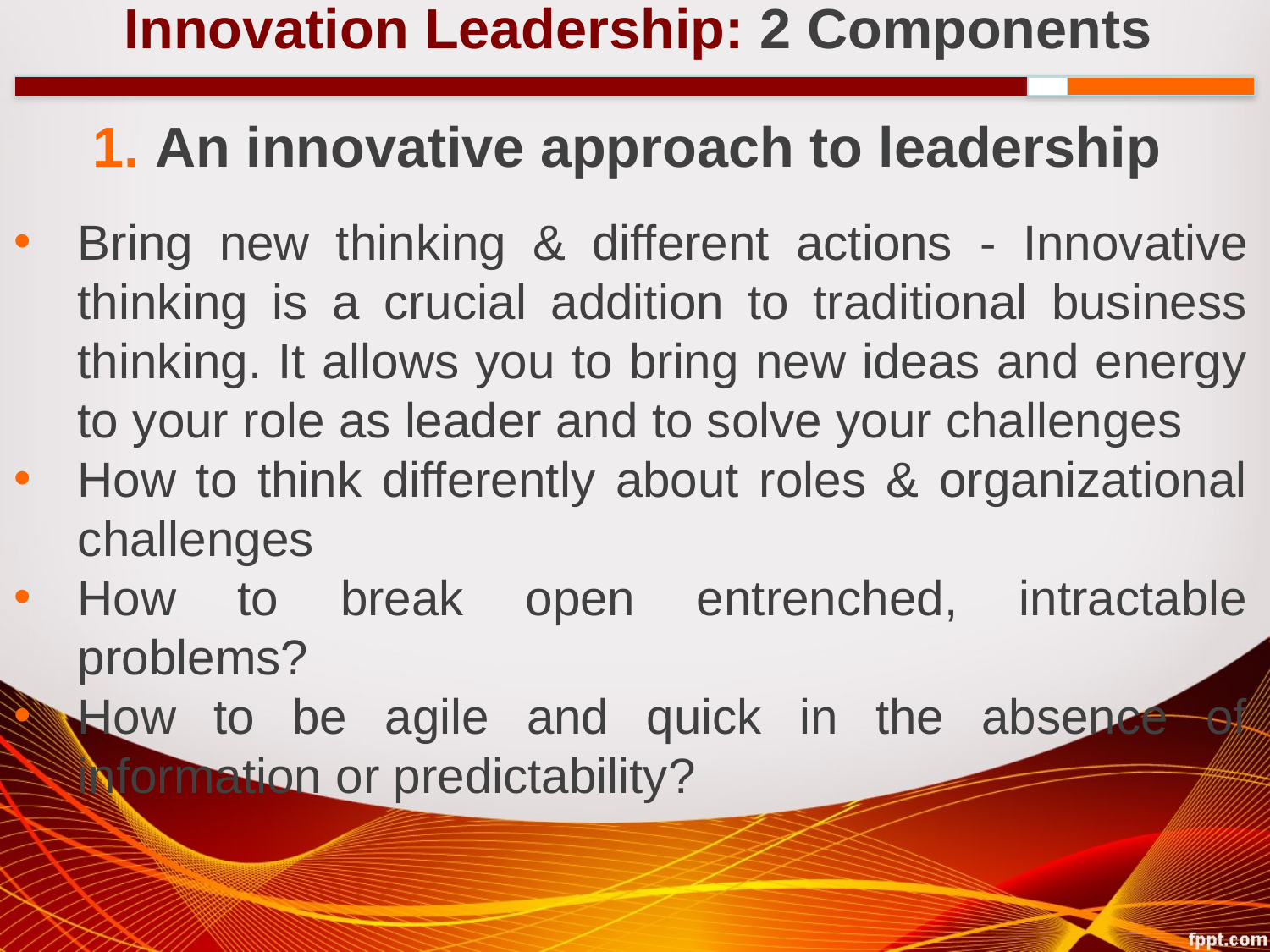

Innovation Leadership: 2 Components

1. An innovative approach to leadership
Bring new thinking & different actions - Innovative thinking is a crucial addition to traditional business thinking. It allows you to bring new ideas and energy to your role as leader and to solve your challenges
How to think differently about roles & organizational challenges
How to break open entrenched, intractable problems?
How to be agile and quick in the absence of information or predictability?